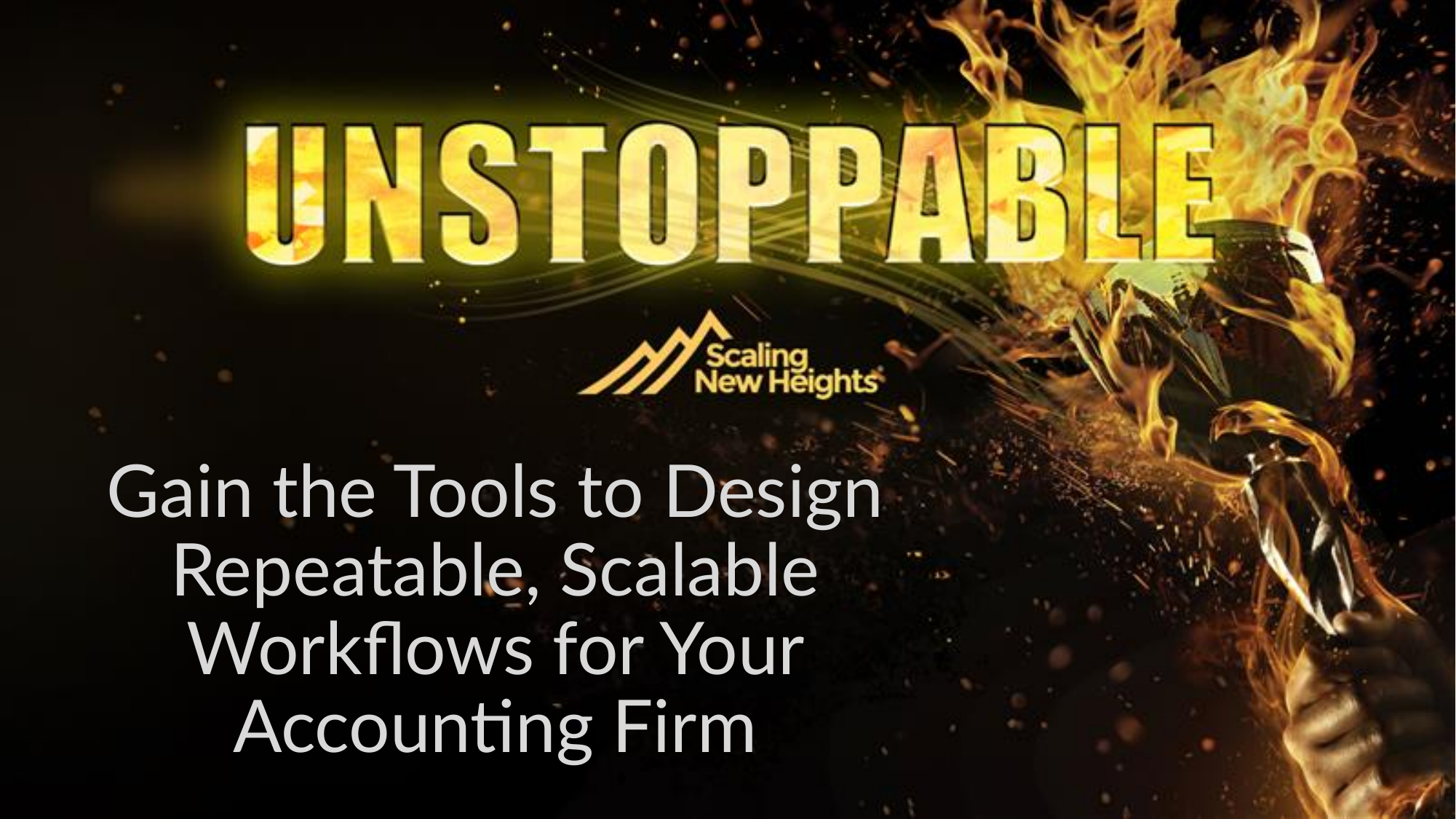

# Gain the Tools to Design Repeatable, Scalable Workflows for Your Accounting Firm